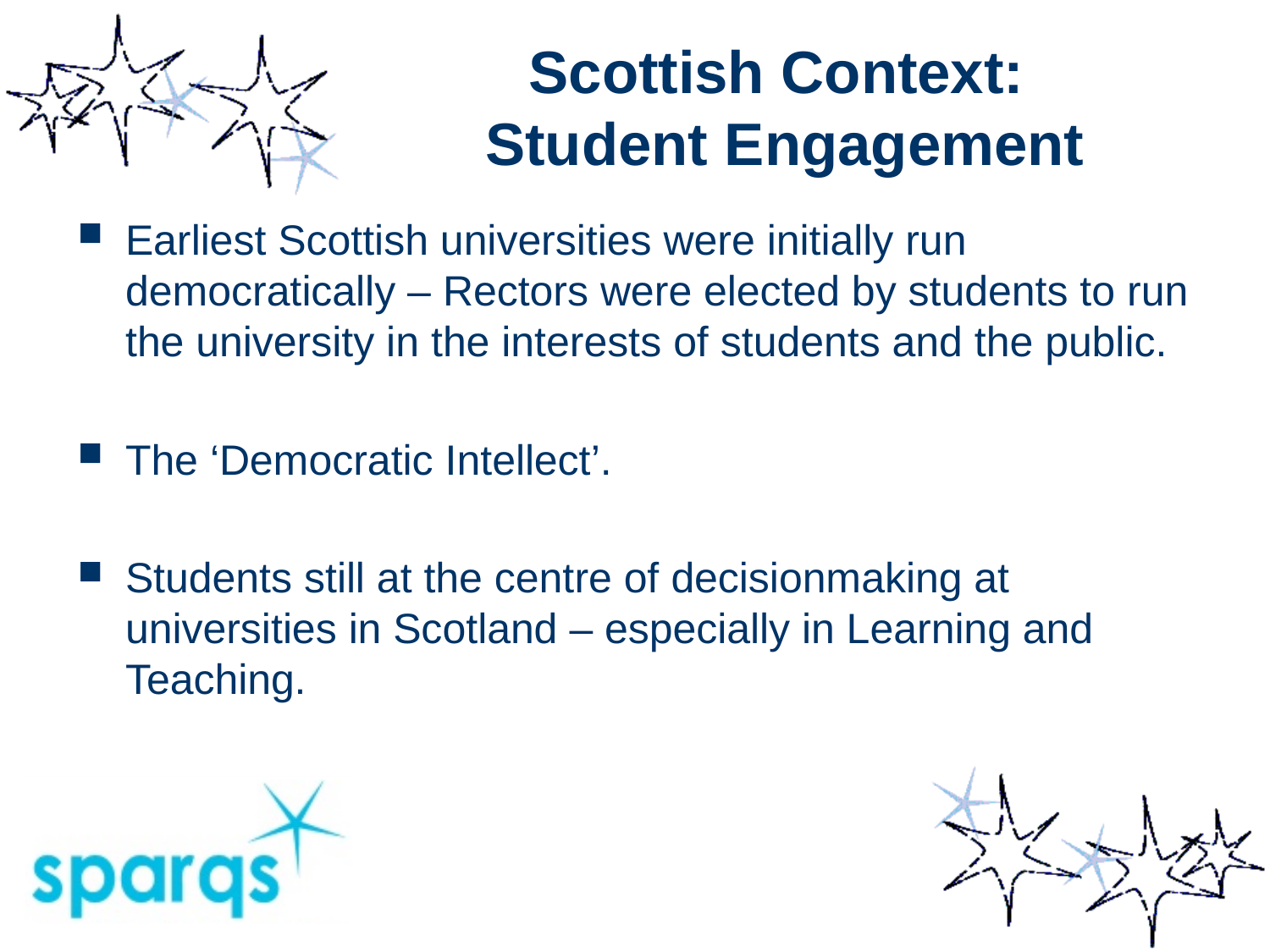

# Scottish Context: Student Engagement
Earliest Scottish universities were initially run democratically – Rectors were elected by students to run the university in the interests of students and the public.

The ‘Democratic Intellect’.

Students still at the centre of decisionmaking at universities in Scotland – especially in Learning and Teaching.